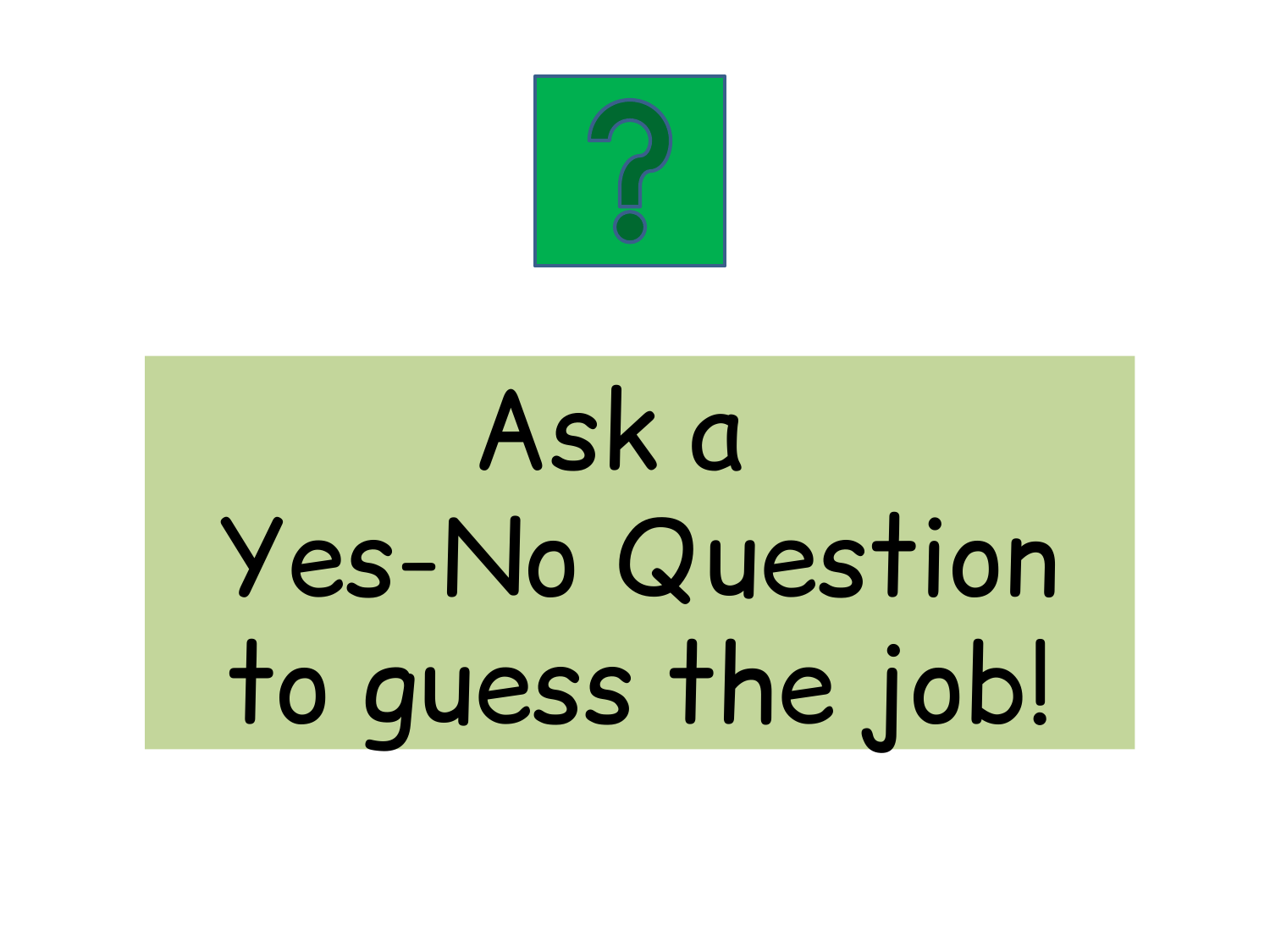

Ask a
Yes-No Question to guess the job!